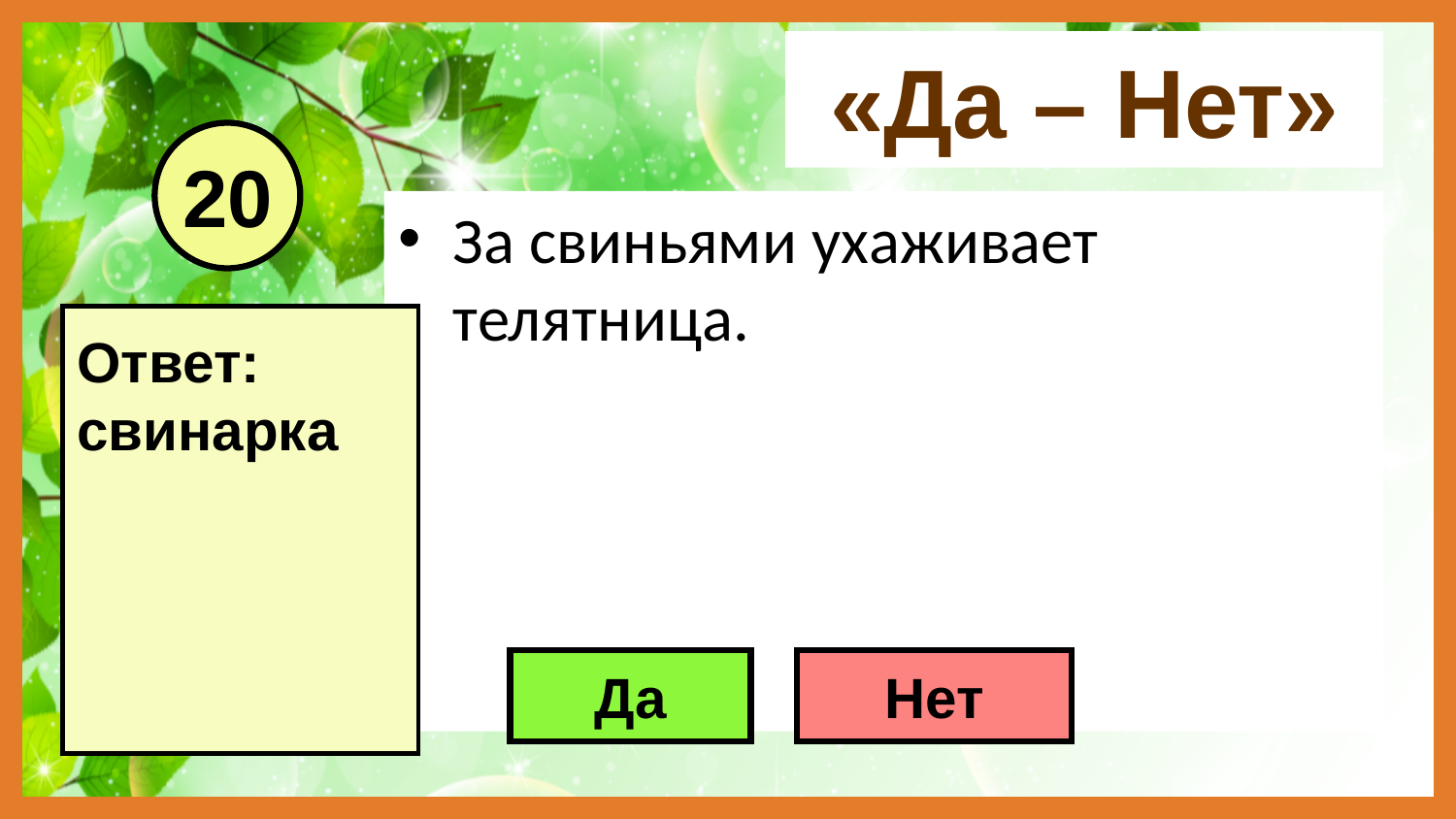

«Да – Нет»
20
За свиньями ухаживает телятница.

Ответ:
свинарка

Да
Нет